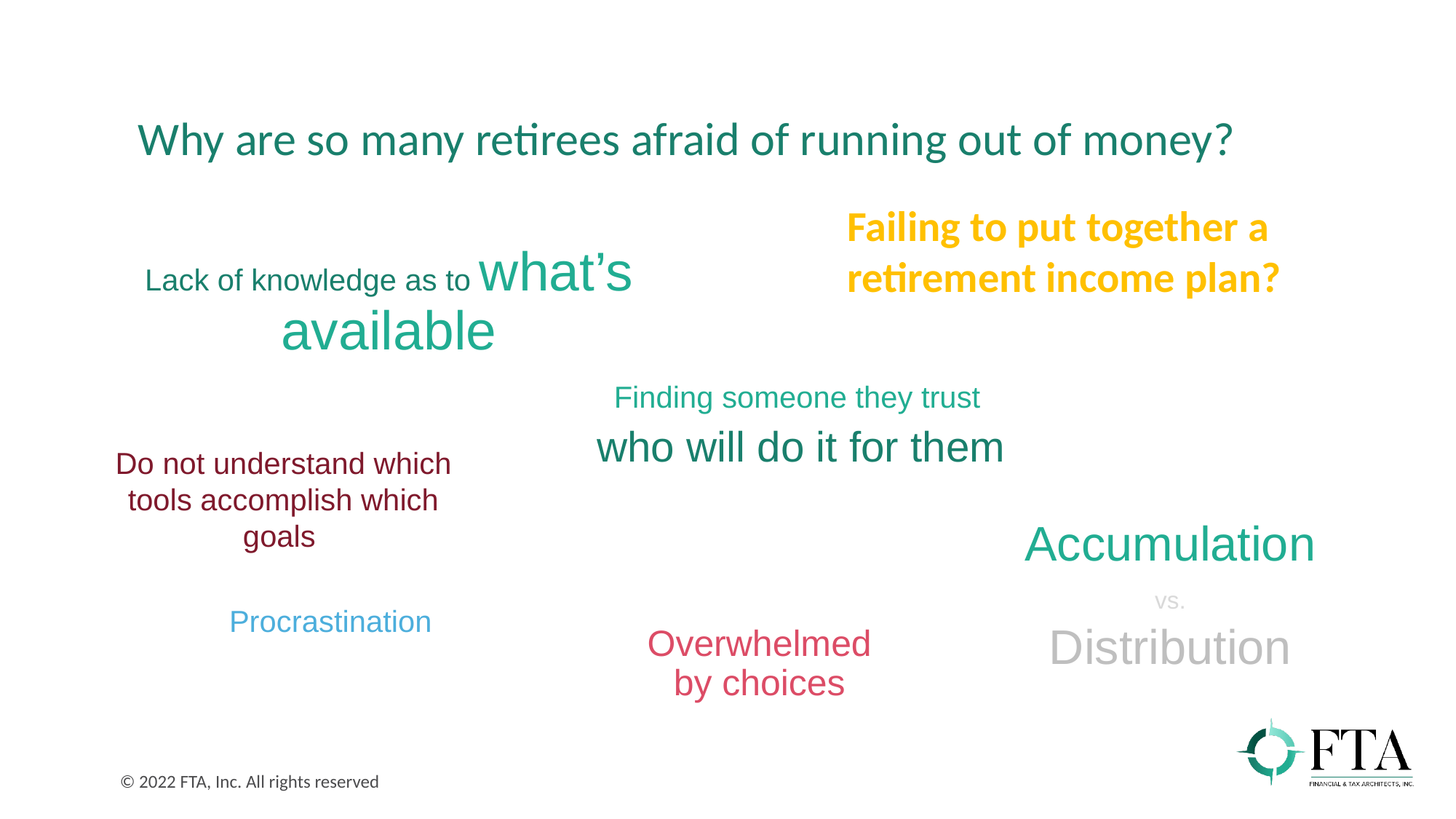

Why are so many retirees afraid of running out of money?

Failing to put together a retirement income plan?
Lack of knowledge as to what’s available
Finding someone they trust
who will do it for them
Do not understand which tools accomplish which goals
Procrastination
Accumulation
vs.
Distribution
Overwhelmed by choices
© 2022 FTA, Inc. All rights reserved